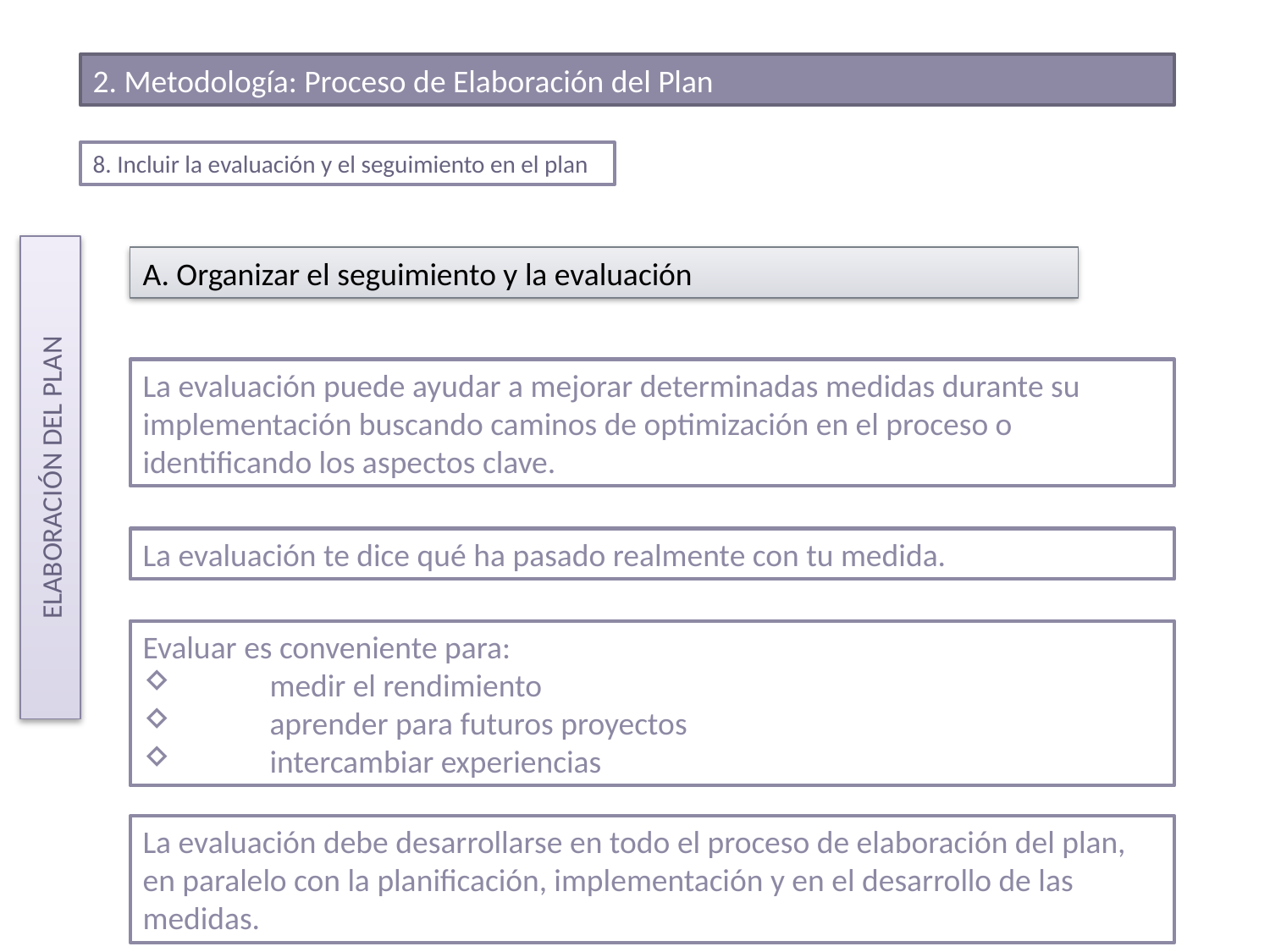

2. Metodología: Proceso de Elaboración del Plan
8. Incluir la evaluación y el seguimiento en el plan
ELABORACIÓN DEL PLAN
A. Organizar el seguimiento y la evaluación
La evaluación puede ayudar a mejorar determinadas medidas durante su implementación buscando caminos de optimización en el proceso o identificando los aspectos clave.
La evaluación te dice qué ha pasado realmente con tu medida.
Evaluar es conveniente para:
	medir el rendimiento
	aprender para futuros proyectos
	intercambiar experiencias
La evaluación debe desarrollarse en todo el proceso de elaboración del plan, en paralelo con la planificación, implementación y en el desarrollo de las medidas.